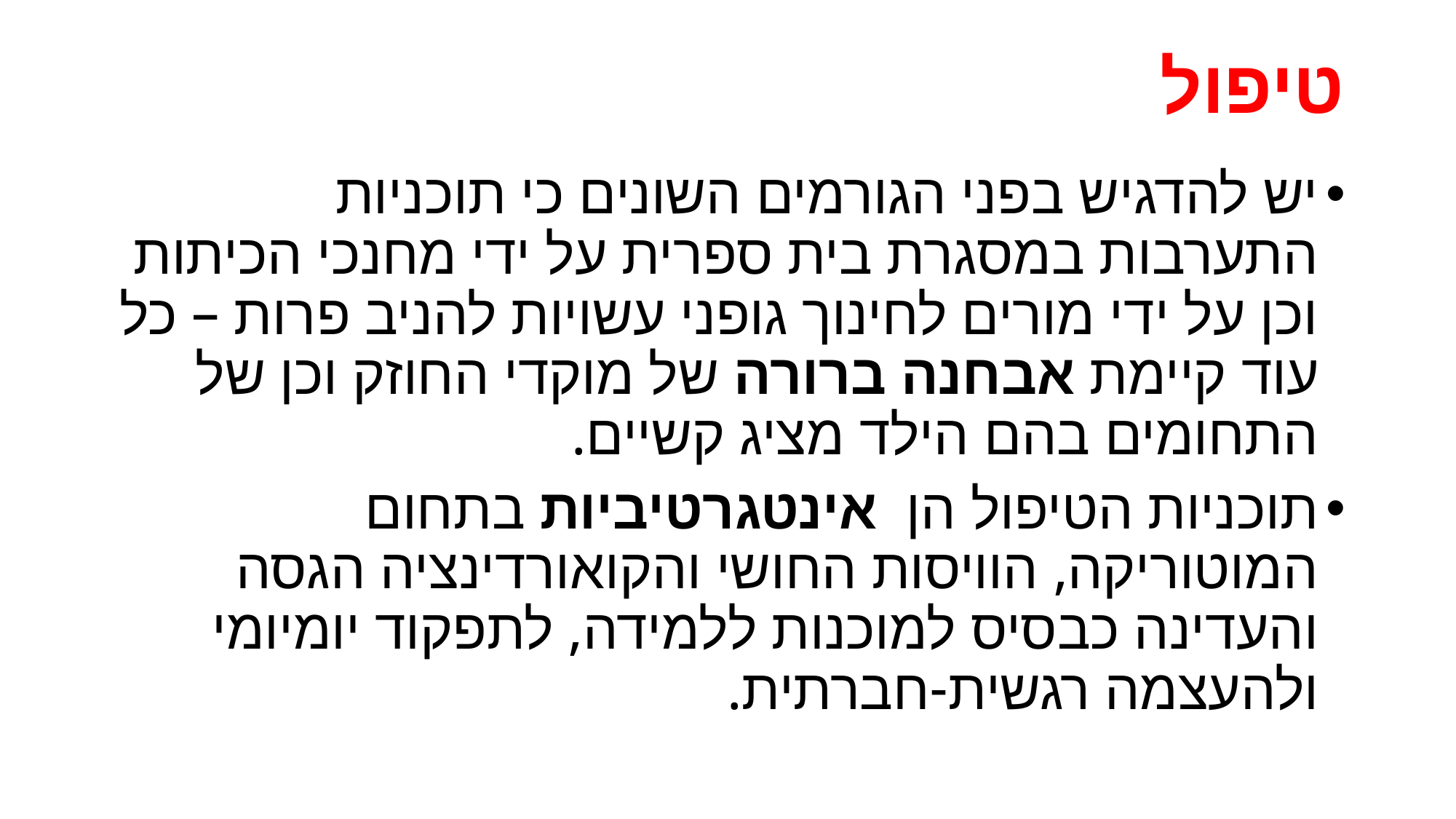

# טיפול
יש להדגיש בפני הגורמים השונים כי תוכניות התערבות במסגרת בית ספרית על ידי מחנכי הכיתות וכן על ידי מורים לחינוך גופני עשויות להניב פרות – כל עוד קיימת אבחנה ברורה של מוקדי החוזק וכן של התחומים בהם הילד מציג קשיים.
תוכניות הטיפול הן  אינטגרטיביות בתחום המוטוריקה, הוויסות החושי והקואורדינציה הגסה והעדינה כבסיס למוכנות ללמידה, לתפקוד יומיומי ולהעצמה רגשית-חברתית.